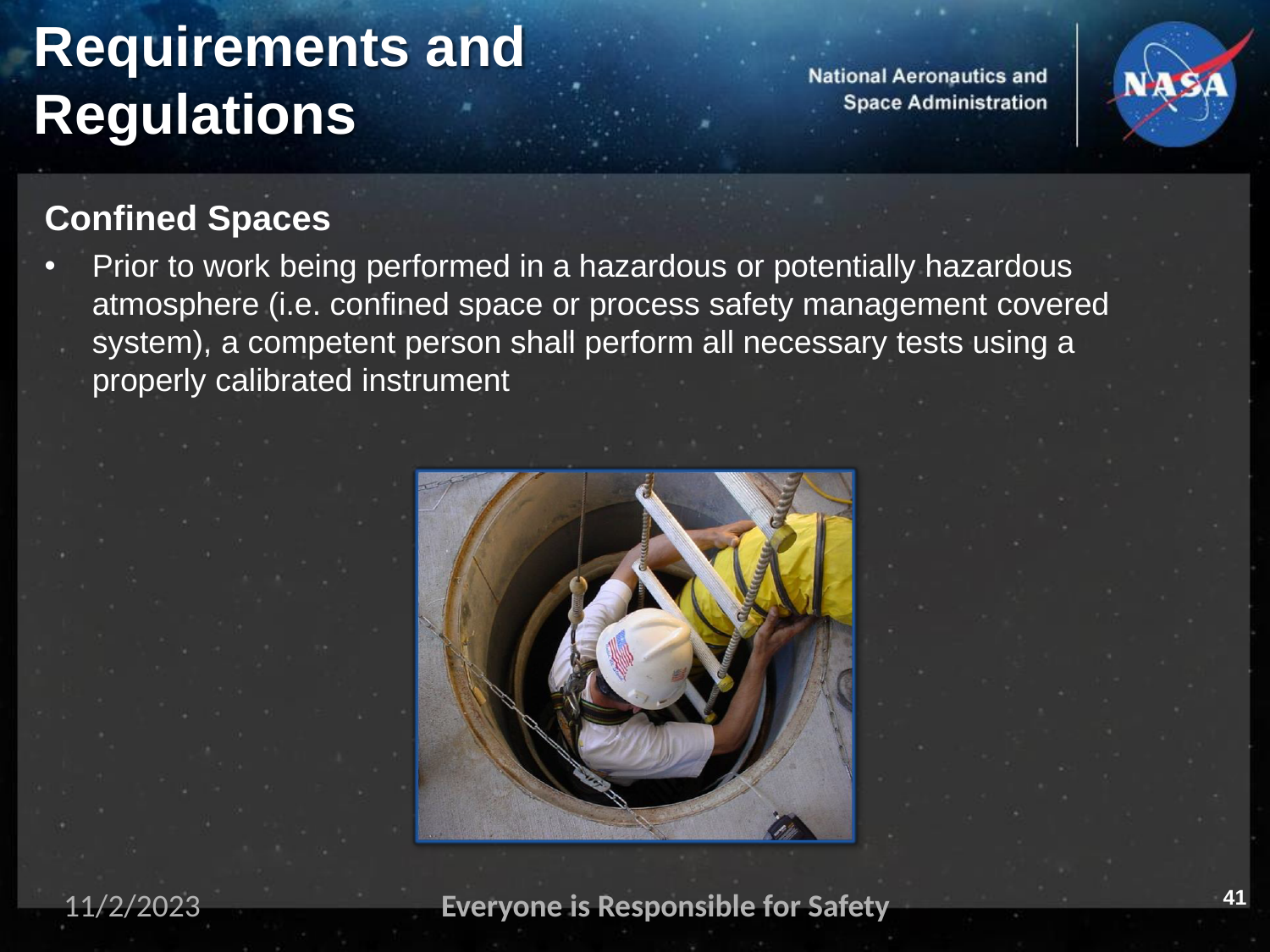

# Requirements and
Regulations

Confined Spaces
Prior to work being performed in a hazardous or potentially hazardous atmosphere (i.e. confined space or process safety management covered system), a competent person shall perform all necessary tests using a properly calibrated instrument

41
11/2/2023
Everyone is Responsible for Safety